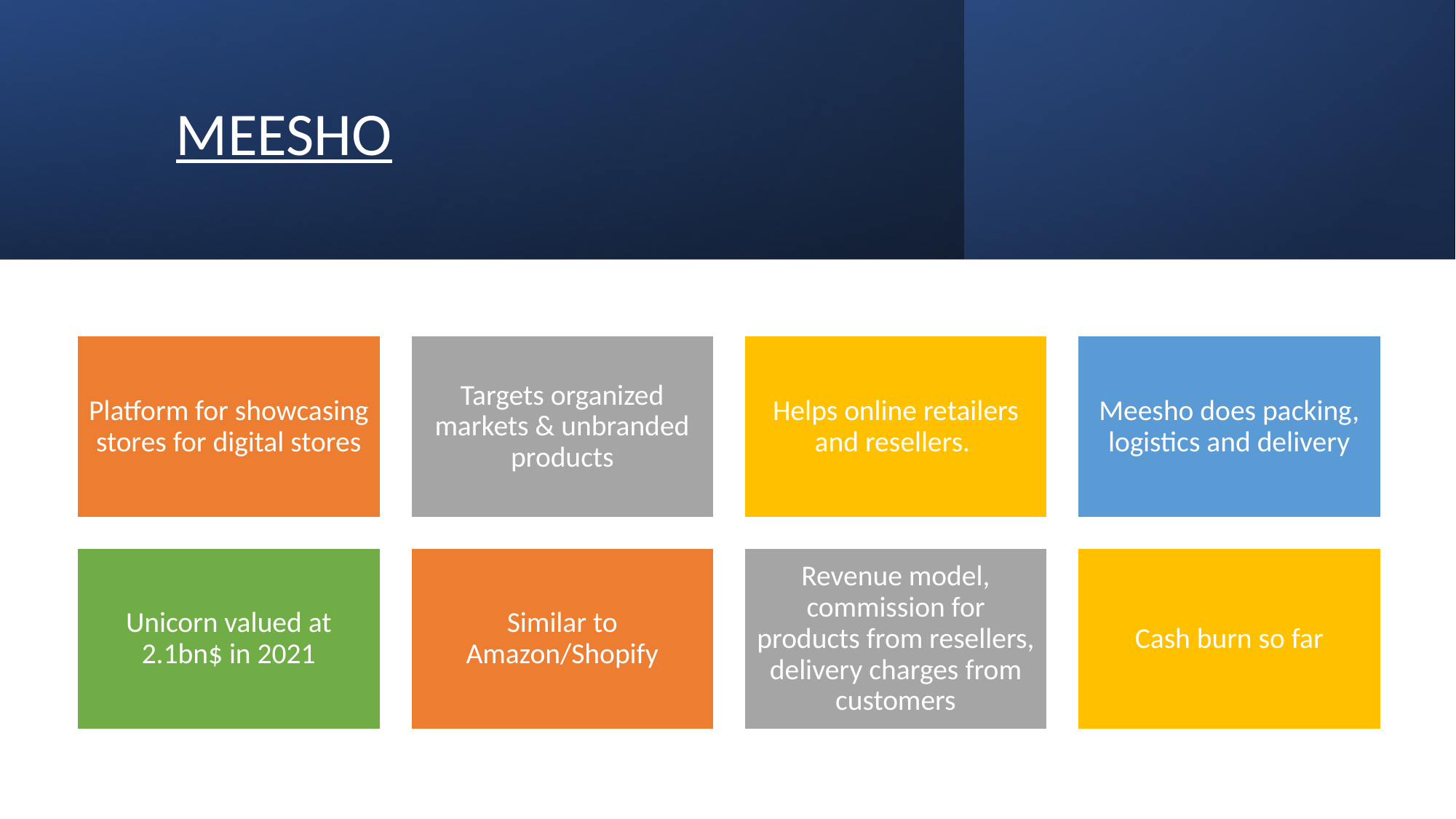

# MEESHO
Platform for showcasing stores for digital stores
Targets organized markets & unbranded products
Helps online retailers and resellers.
Meesho does packing, logistics and delivery
Unicorn valued at 2.1bn$ in 2021
Similar to Amazon/Shopify
Revenue model, commission for products from resellers, delivery charges from customers
Cash burn so far